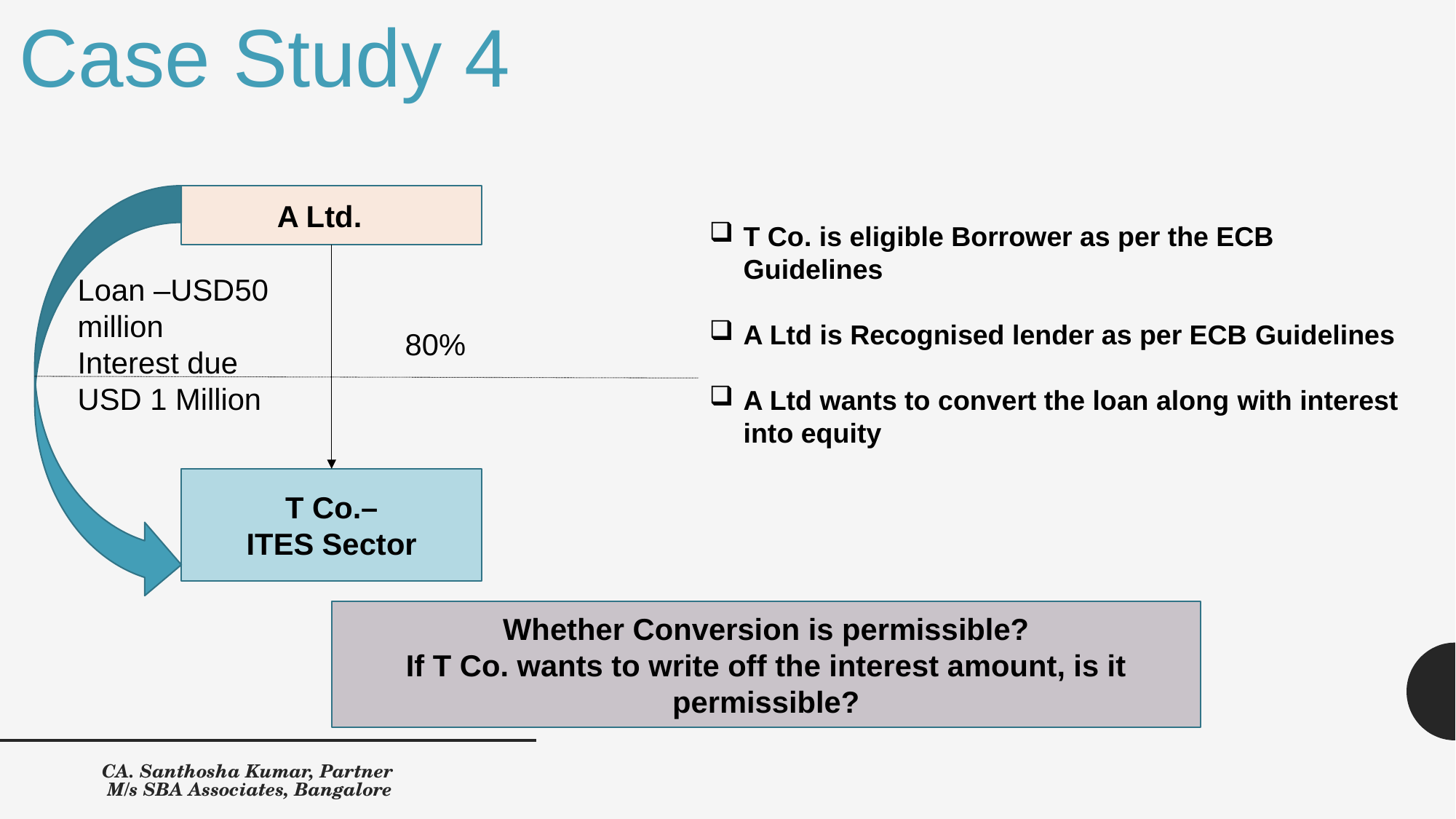

Case Study 4

A Ltd.

T Co. is eligible Borrower as per the ECB Guidelines

A Ltd is Recognised lender as per ECB Guidelines

A Ltd wants to convert the loan along with interest into equity
Loan –USD50 million
Interest due USD 1 Million
80%
T Co.–
ITES Sector
Whether Conversion is permissible?
If T Co. wants to write off the interest amount, is it permissible?
CA. Santhosha Kumar, Partner                           M/s SBA Associates, Bangalore